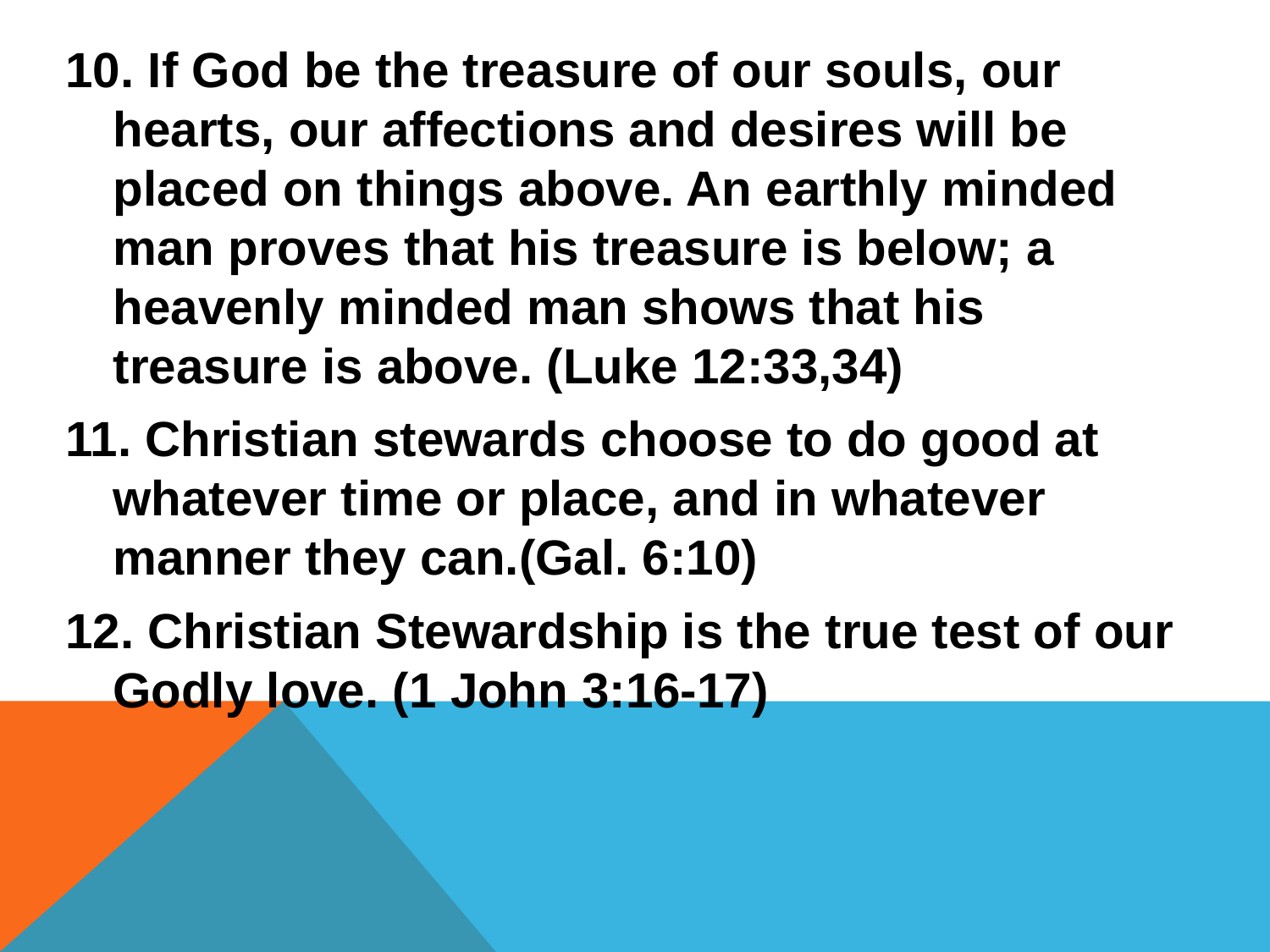

10. If God be the treasure of our souls, our hearts, our affections and desires will be placed on things above. An earthly minded man proves that his treasure is below; a heavenly minded man shows that his treasure is above. (Luke 12:33,34)
11. Christian stewards choose to do good at whatever time or place, and in whatever manner they can.(Gal. 6:10)
12. Christian Stewardship is the true test of our Godly love. (1 John 3:16-17)